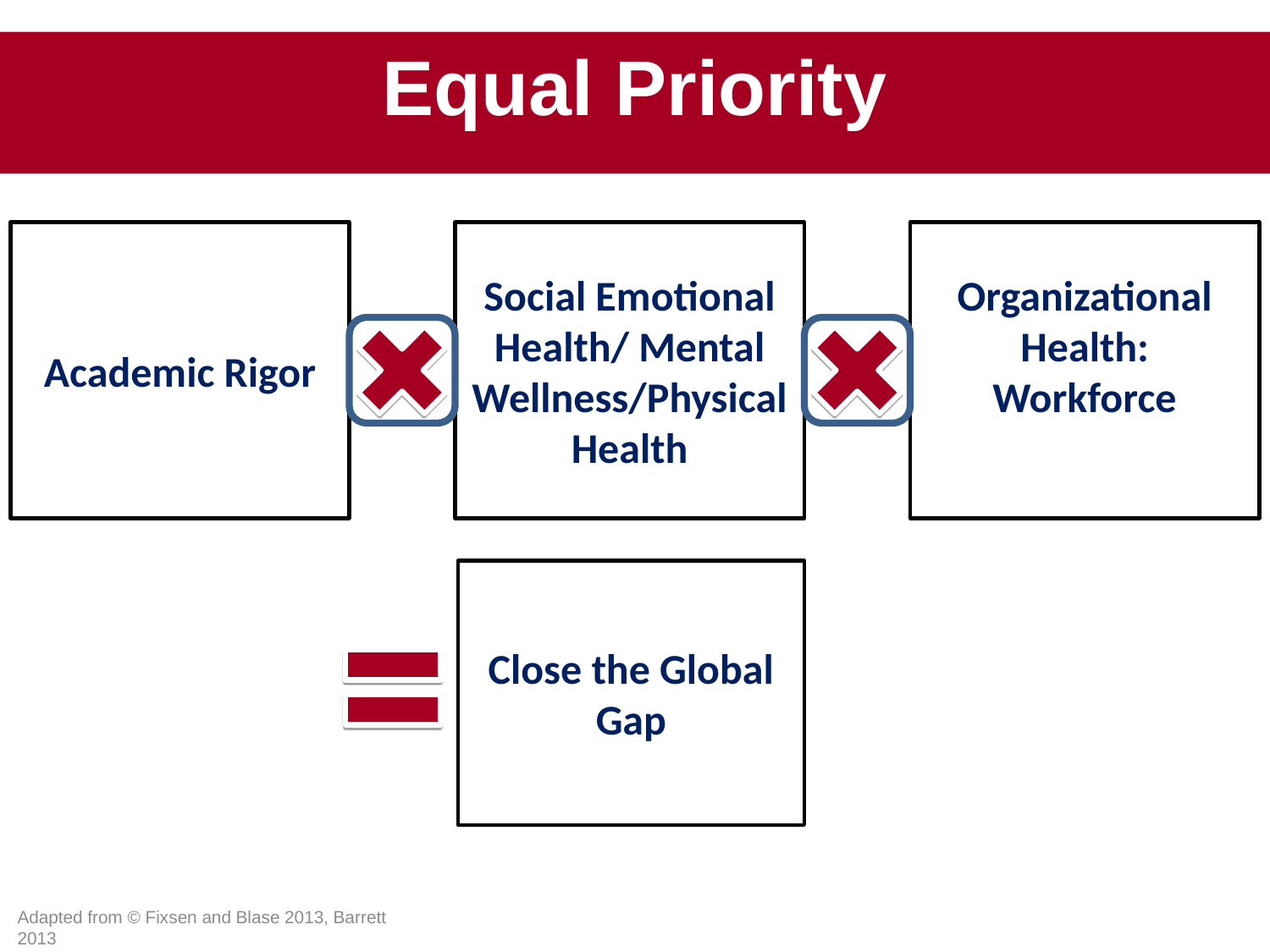

Equal Priority
Academic Rigor
Social Emotional Health/ Mental Wellness/Physical Health
Organizational Health:
Workforce

Close the Global
Gap

Adapted from © Fixsen and Blase 2013, Barrett 2013